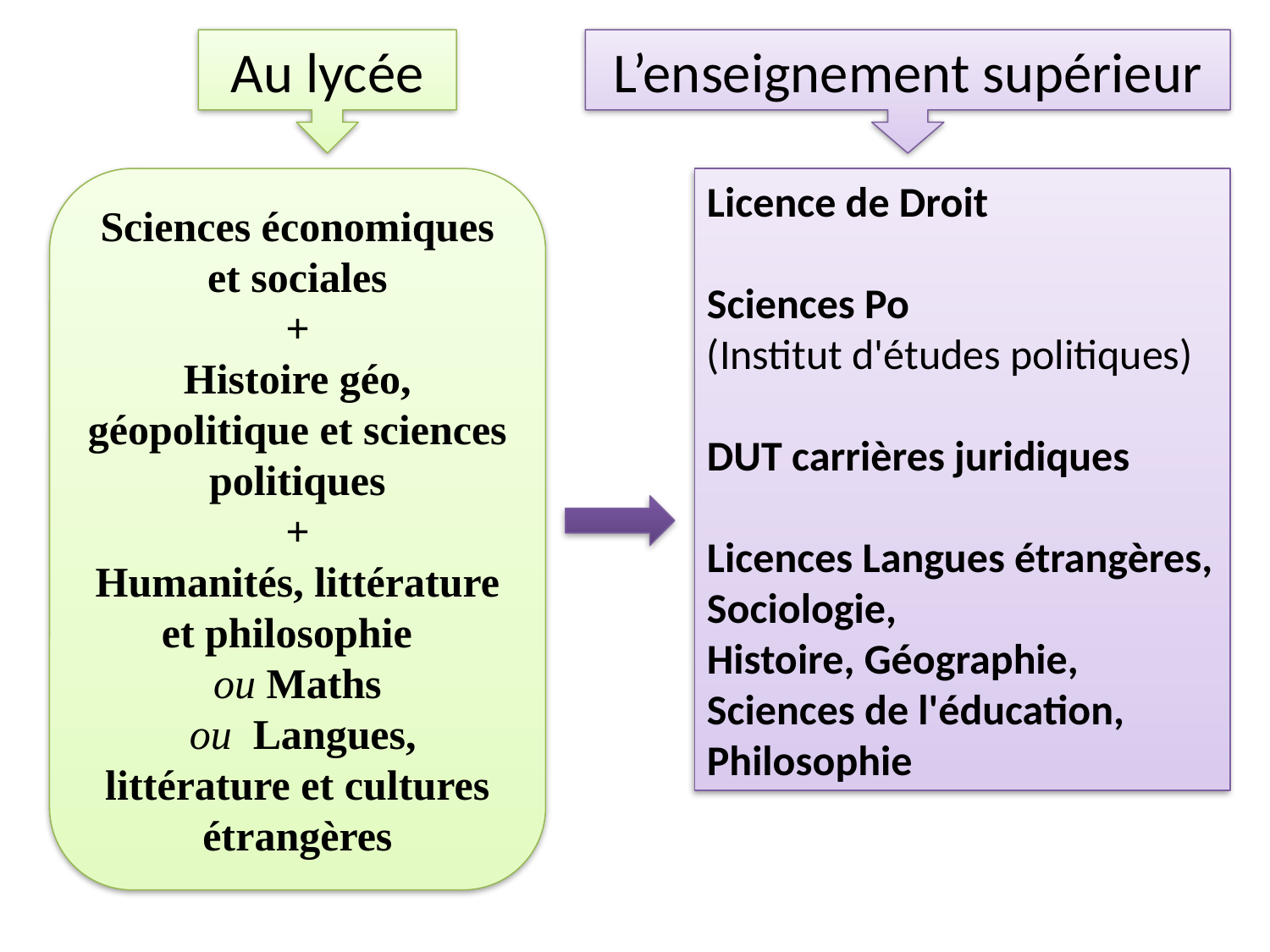

Au lycée
L’enseignement supérieur
Sciences économiques et sociales
+
Histoire géo, géopolitique et sciences politiques
+
Humanités, littérature et philosophie
ou Maths
 ou  Langues, littérature et cultures étrangères
Licence de Droit

Sciences Po
(Institut d'études politiques)

DUT carrières juridiques

Licences Langues étrangères,
Sociologie,
Histoire, Géographie, Sciences de l'éducation, Philosophie